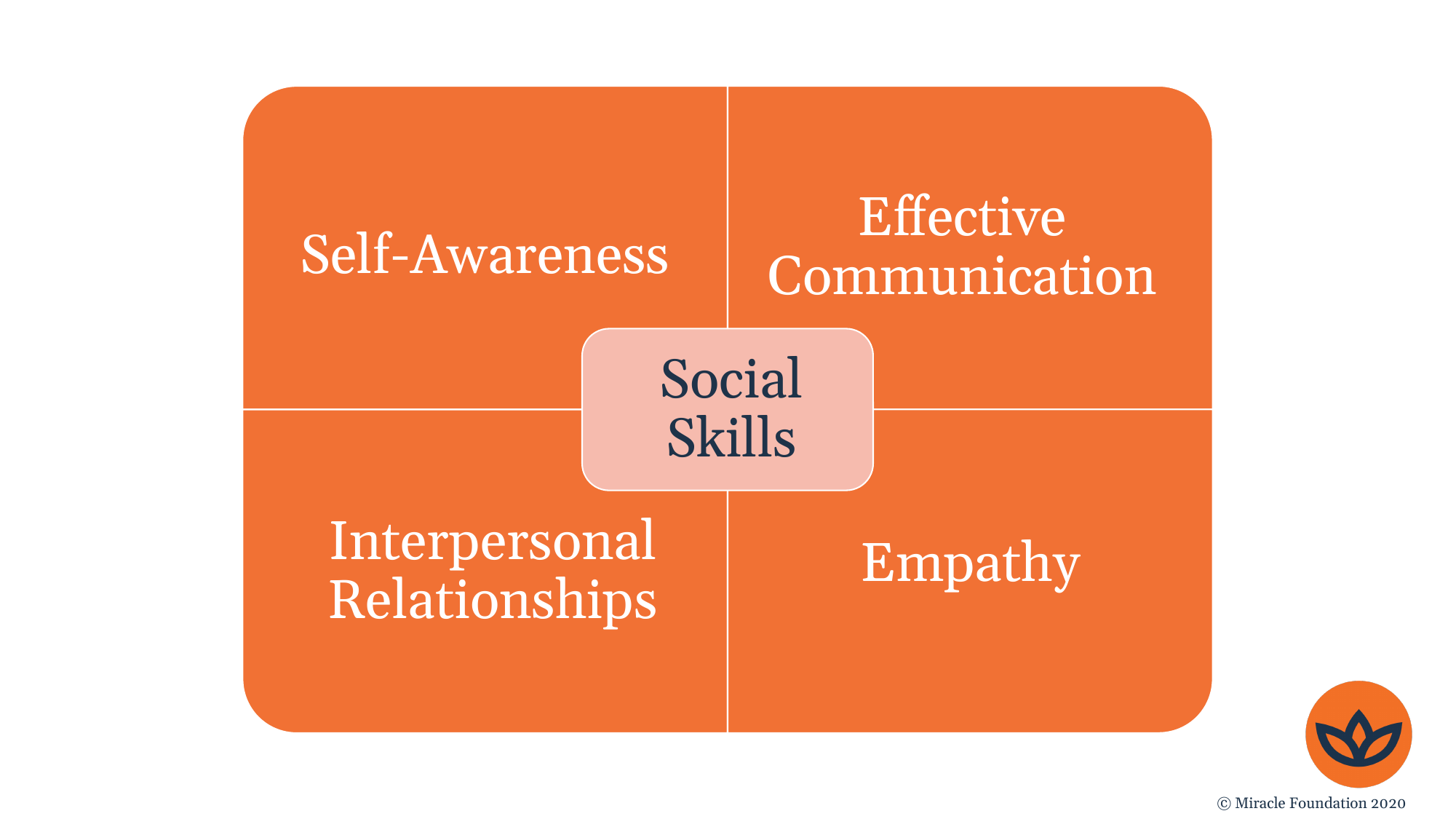

Self-Awareness
Effective Communication
Interpersonal Relationships
Empathy
Social Skills
© Miracle Foundation 2020